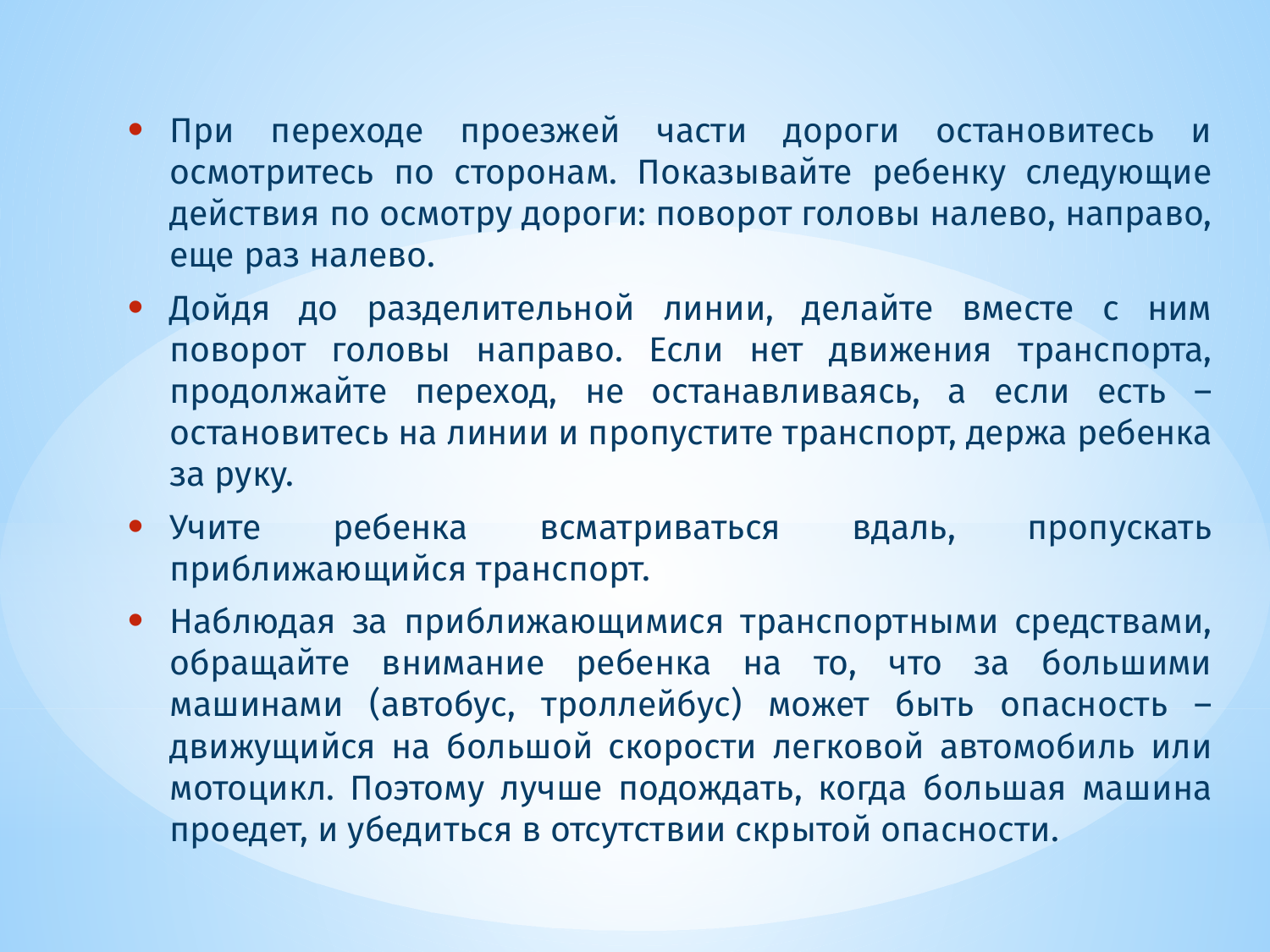

При переходе проезжей части дороги остановитесь и осмотритесь по сторонам. Показывайте ребенку следующие действия по осмотру дороги: поворот головы налево, направо, еще раз налево.
Дойдя до разделительной линии, делайте вместе с ним поворот головы направо. Если нет движения транспорта, продолжайте переход, не останавливаясь, а если есть – остановитесь на линии и пропустите транспорт, держа ребенка за руку.
Учите ребенка всматриваться вдаль, пропускать приближающийся транспорт.
Наблюдая за приближающимися транспортными средствами, обращайте внимание ребенка на то, что за большими машинами (автобус, троллейбус) может быть опасность – движущийся на большой скорости легковой автомобиль или мотоцикл. Поэтому лучше подождать, ког­да большая машина проедет, и убедиться в отсутствии скрытой опасности.